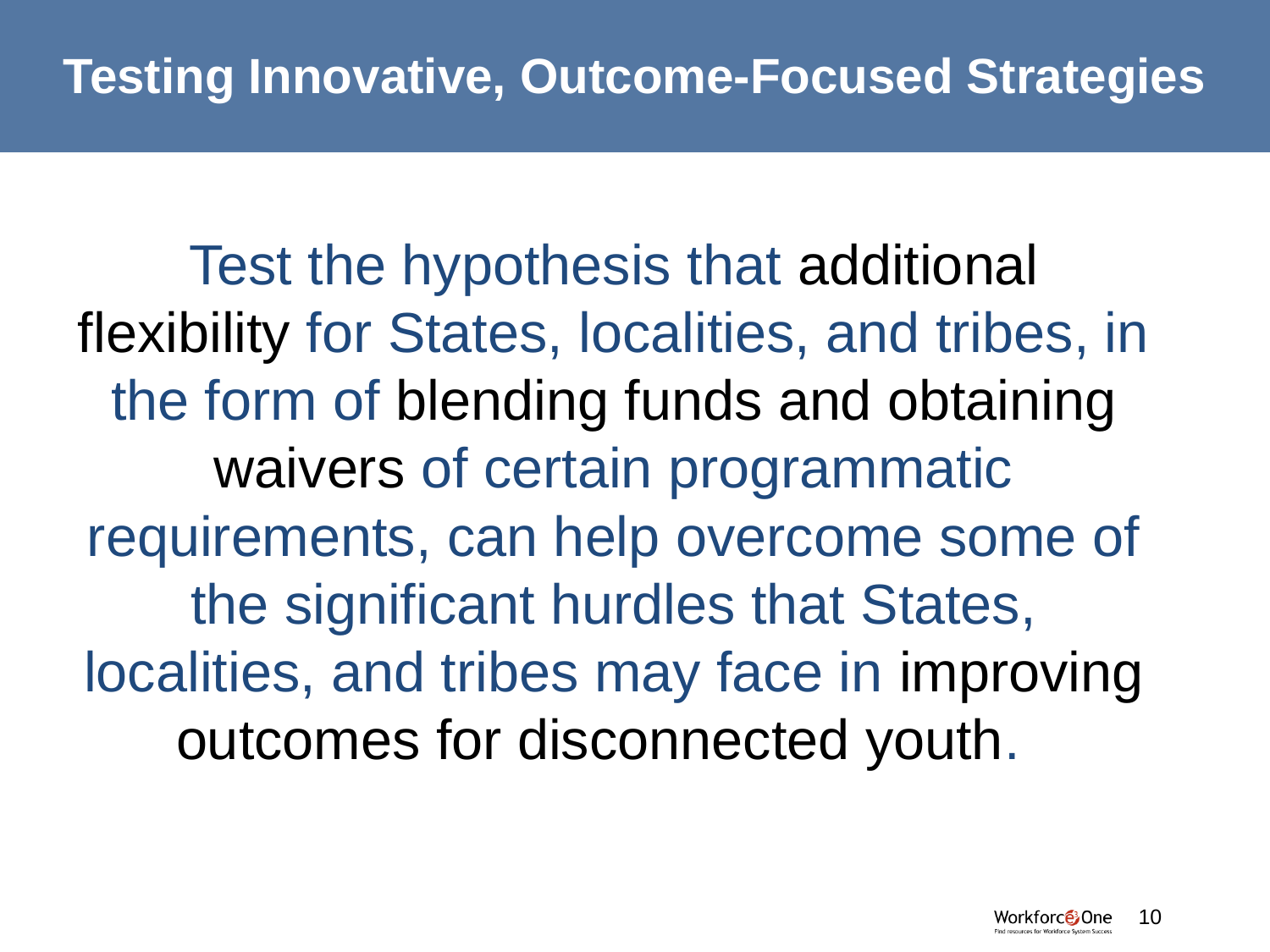

# Testing Innovative, Outcome-Focused Strategies
Test the hypothesis that additional flexibility for States, localities, and tribes, in the form of blending funds and obtaining waivers of certain programmatic requirements, can help overcome some of the significant hurdles that States, localities, and tribes may face in improving outcomes for disconnected youth.
#
10